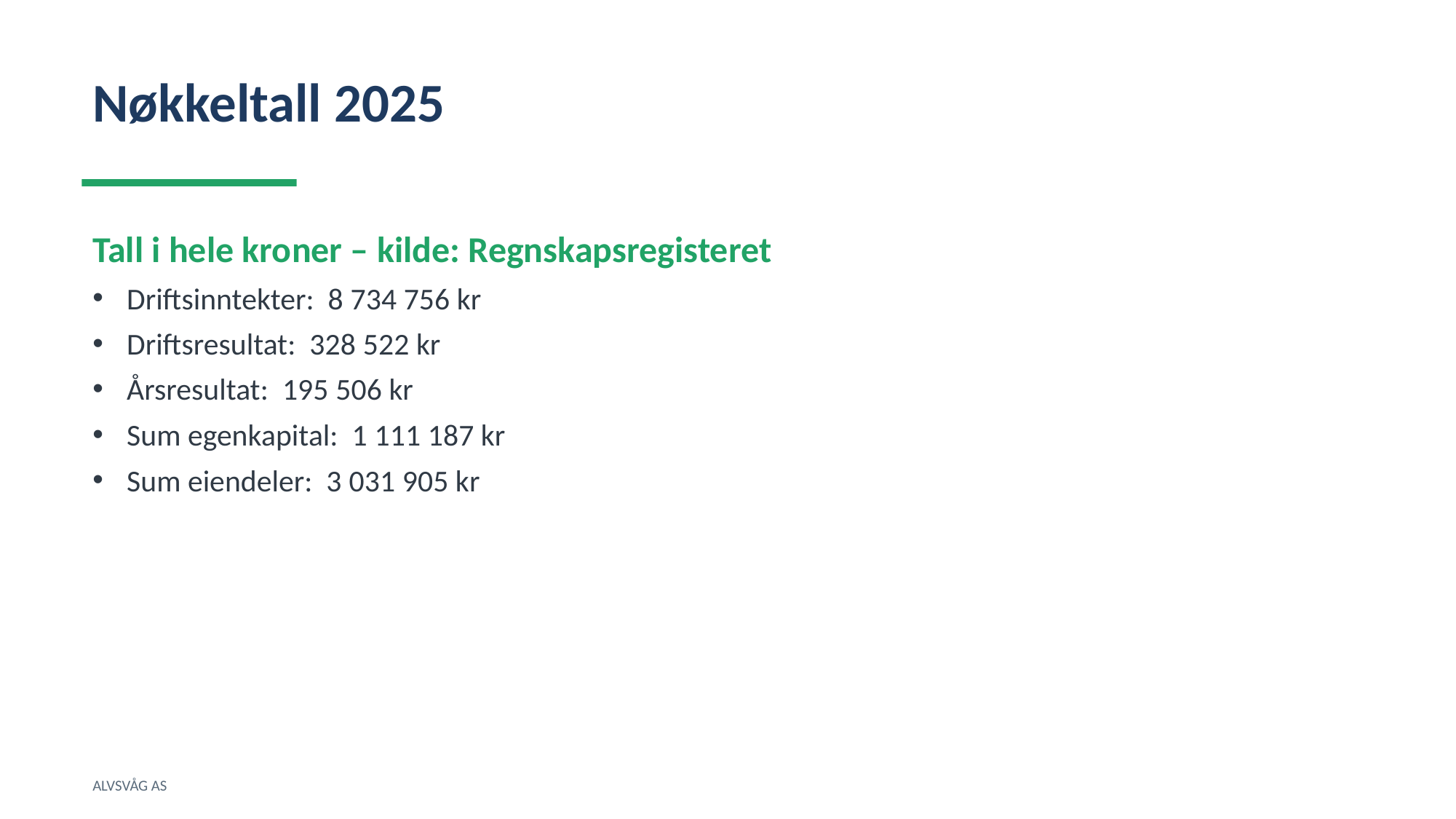

Nøkkeltall 2025

Tall i hele kroner – kilde: Regnskapsregisteret
Driftsinntekter:  8 734 756 kr
Driftsresultat:  328 522 kr
Årsresultat:  195 506 kr
Sum egenkapital:  1 111 187 kr
Sum eiendeler:  3 031 905 kr
ALVSVÅG AS